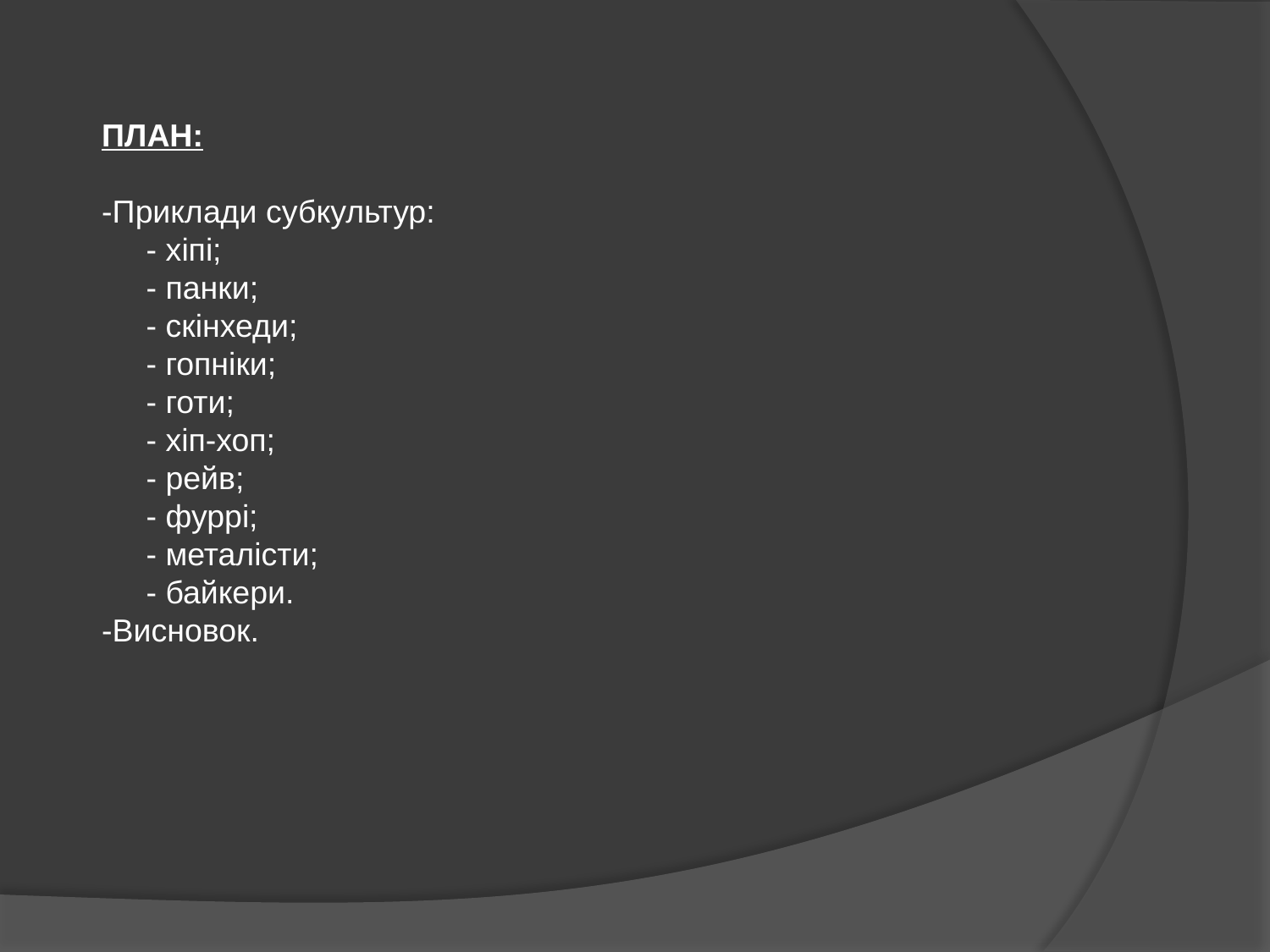

ПЛАН:

-Приклади субкультур:
     - хіпі;
     - панки;
     - скінхеди;
     - гопніки;
     - готи;
     - хіп-хоп;
     - рейв;
     - фуррі;
     - металісти;
     - байкери.
-Висновок.